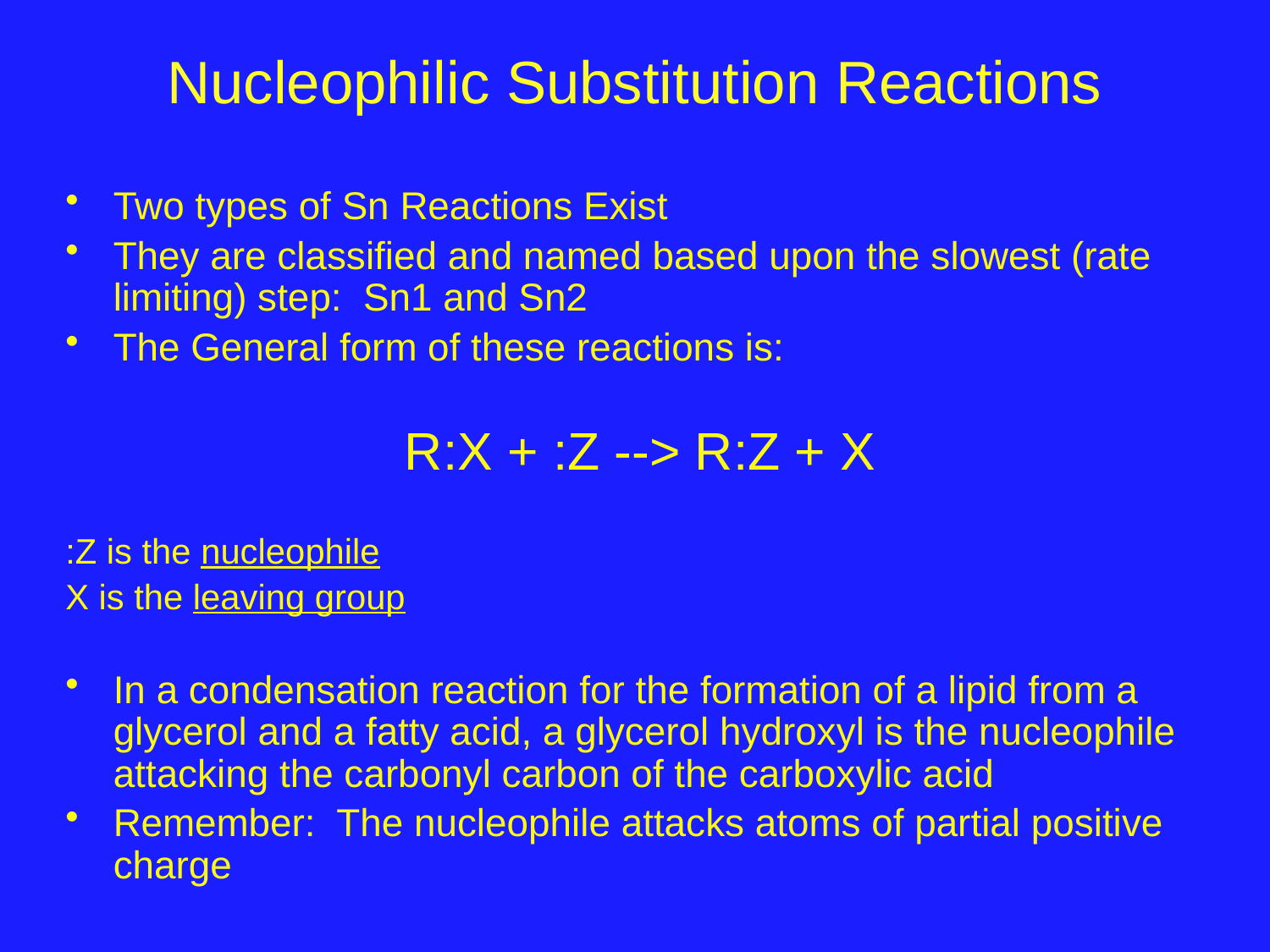

# Nucleophilic Substitution Reactions
Two types of Sn Reactions Exist
They are classified and named based upon the slowest (rate limiting) step:  Sn1 and Sn2
The General form of these reactions is:

R:X + :Z --> R:Z + X

:Z is the nucleophile
X is the leaving group

In a condensation reaction for the formation of a lipid from a glycerol and a fatty acid, a glycerol hydroxyl is the nucleophile attacking the carbonyl carbon of the carboxylic acid
Remember:  The nucleophile attacks atoms of partial positive charge